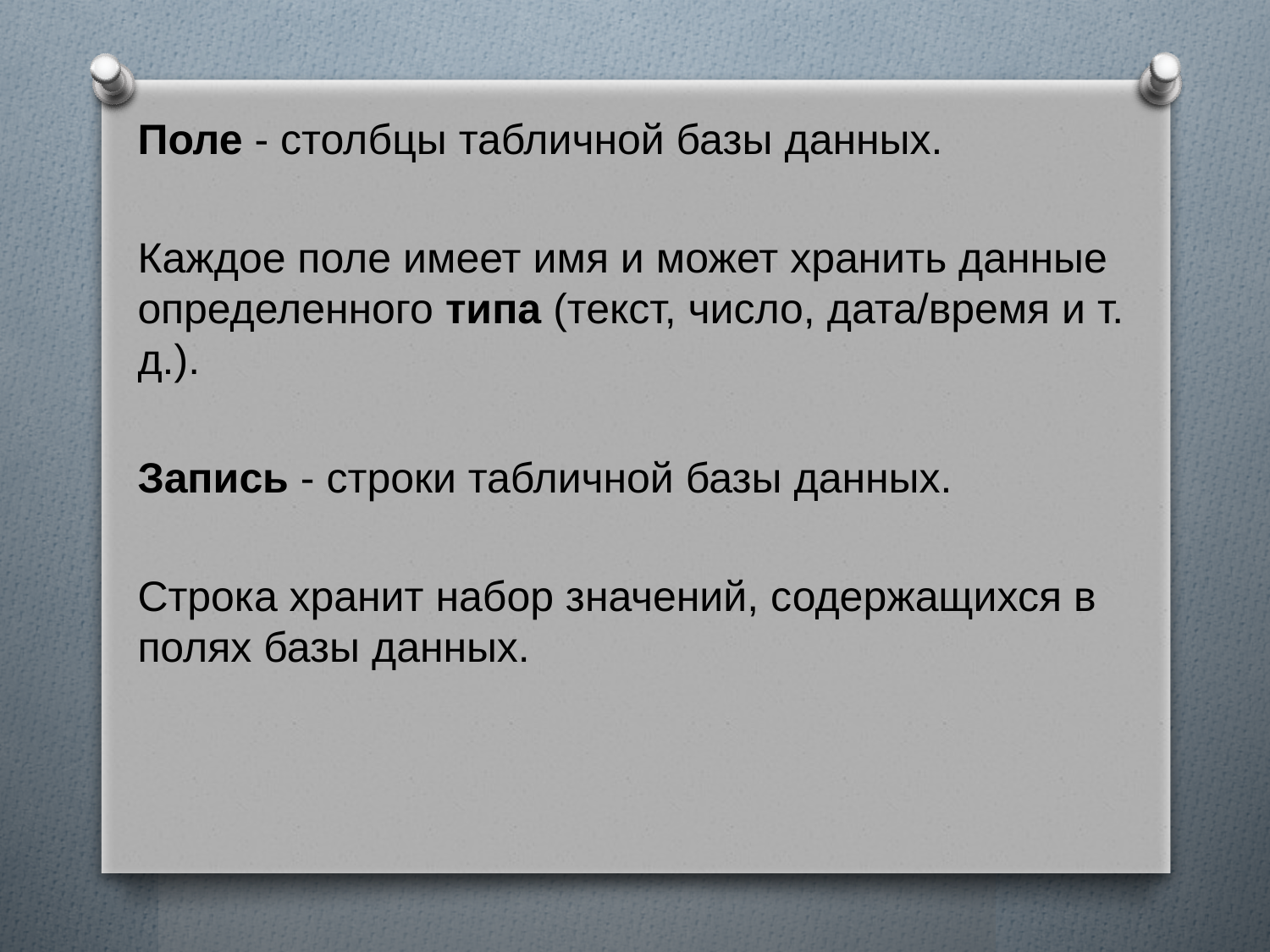

Поле - столбцы табличной базы данных.

Каждое поле имеет имя и может хранить данные определенного типа (текст, число, дата/время и т. д.).

Запись - строки табличной базы данных.

Строка хранит набор значений, содержащихся в полях базы данных.